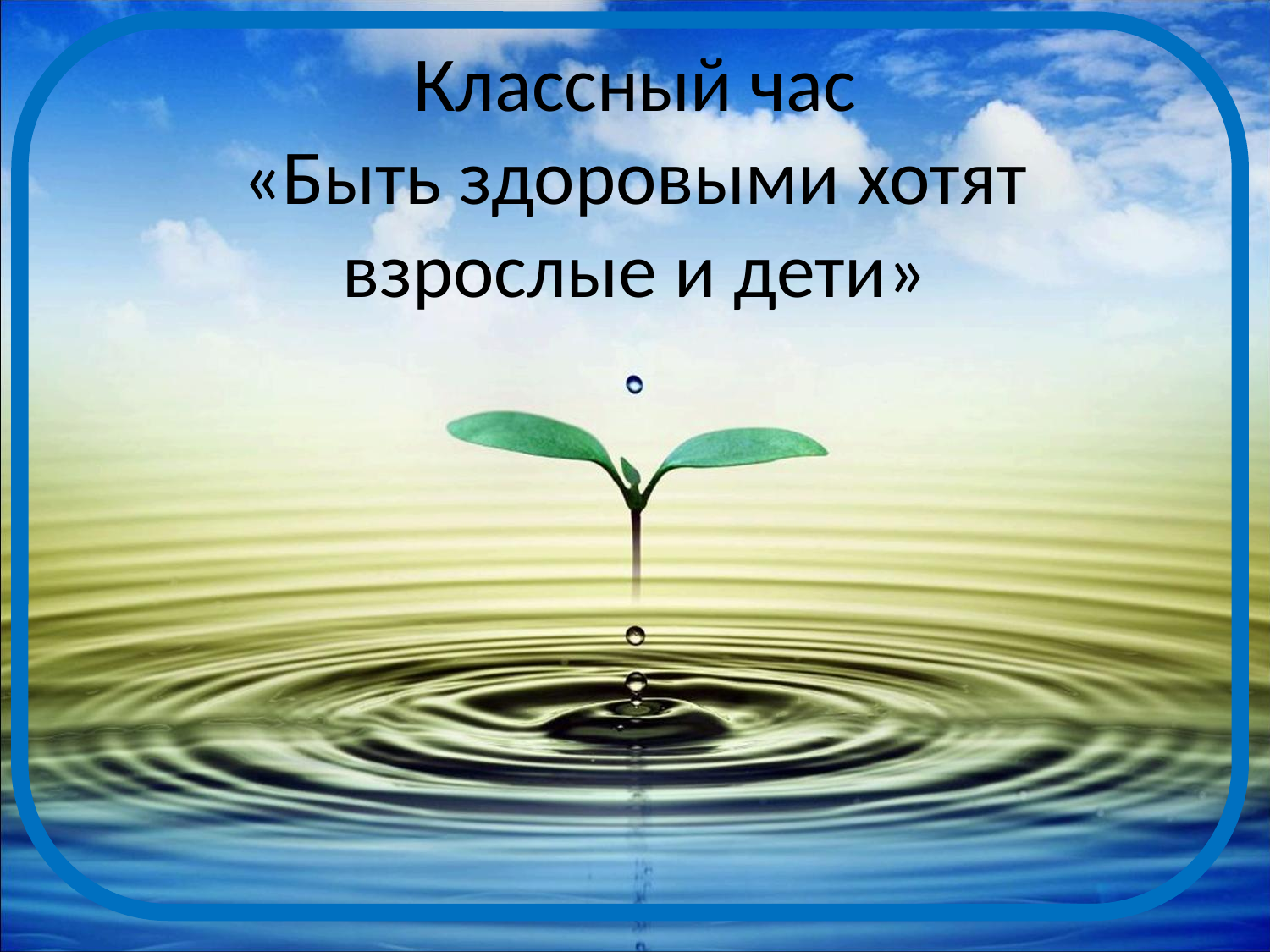

# Классный час «Быть здоровыми хотят взрослые и дети»